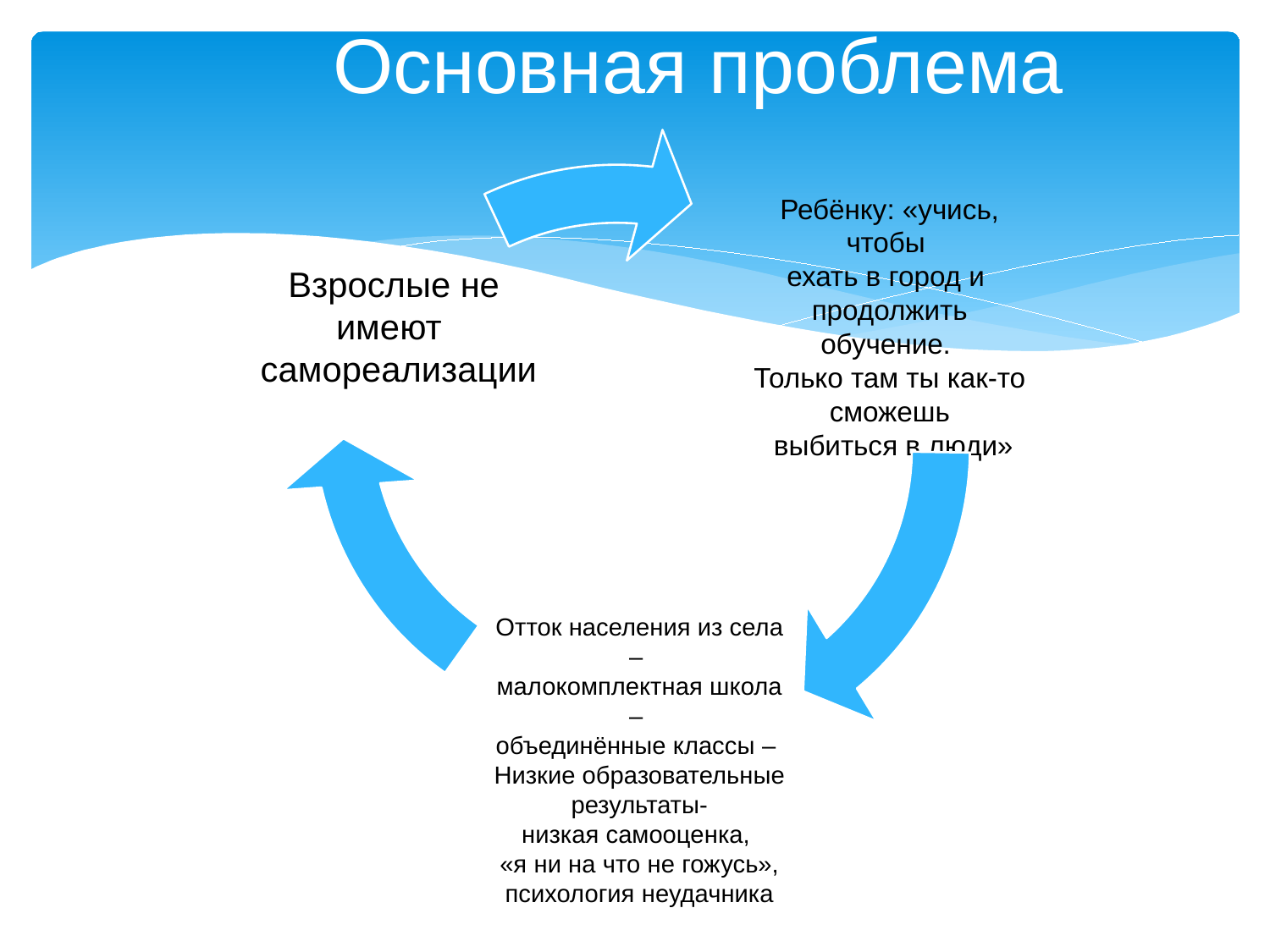

Основная проблема
Ребёнку: «учись, чтобы
ехать в город и
продолжить обучение.
Только там ты как-то сможешь
 выбиться в люди»
Отток населения из села –
малокомплектная школа –
объединённые классы –
Низкие образовательные результаты-
низкая самооценка,
«я ни на что не гожусь»,
психология неудачника
Взрослые не имеют
 самореализации